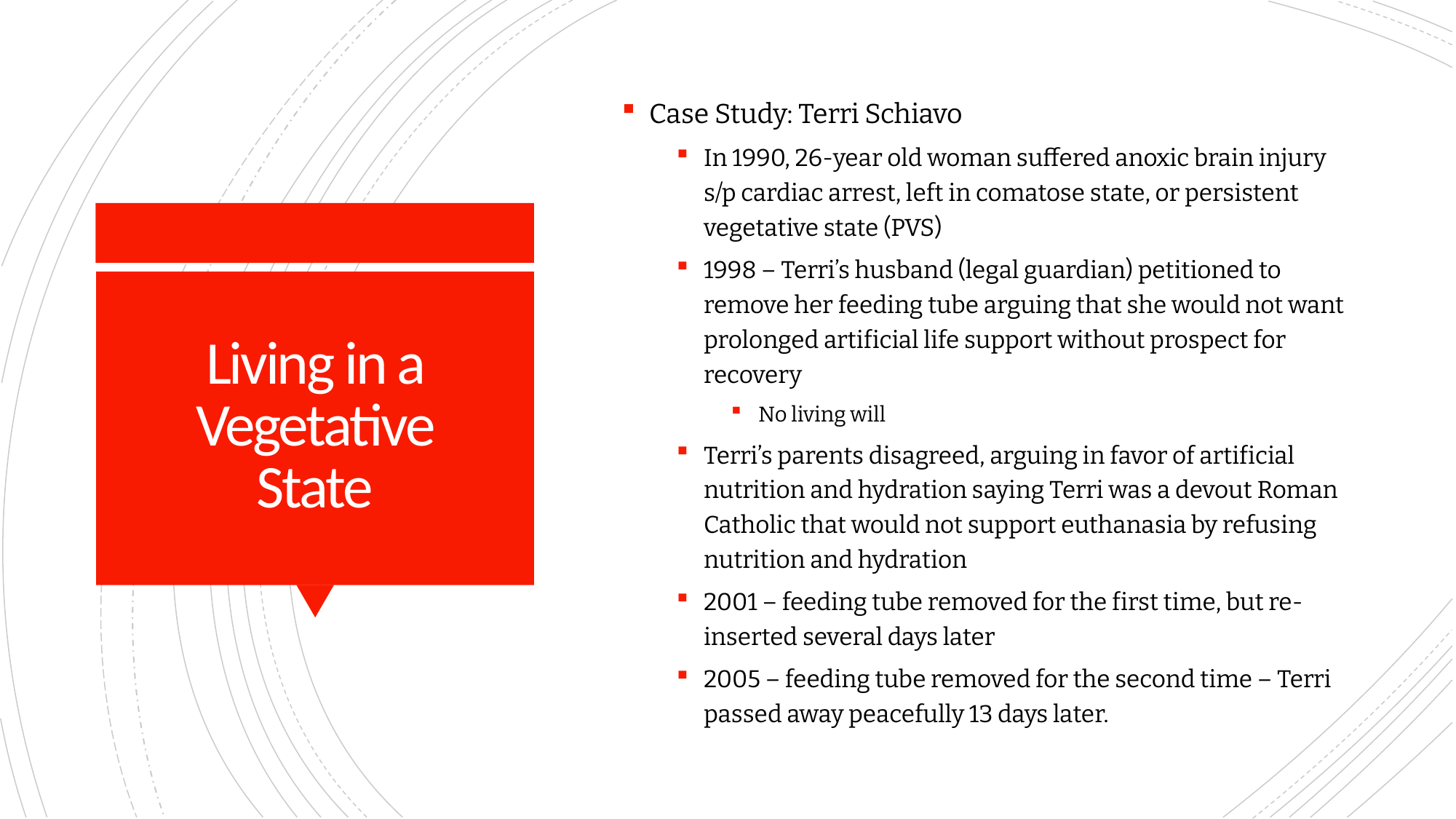

Case Study: Terri Schiavo
In 1990, 26-year old woman suffered anoxic brain injury s/p cardiac arrest, left in comatose state, or persistent vegetative state (PVS)
1998 – Terri’s husband (legal guardian) petitioned to remove her feeding tube arguing that she would not want prolonged artificial life support without prospect for recovery
No living will
Terri’s parents disagreed, arguing in favor of artificial nutrition and hydration saying Terri was a devout Roman Catholic that would not support euthanasia by refusing nutrition and hydration
2001 – feeding tube removed for the first time, but re-inserted several days later
2005 – feeding tube removed for the second time – Terri passed away peacefully 13 days later.
# Living in a Vegetative State